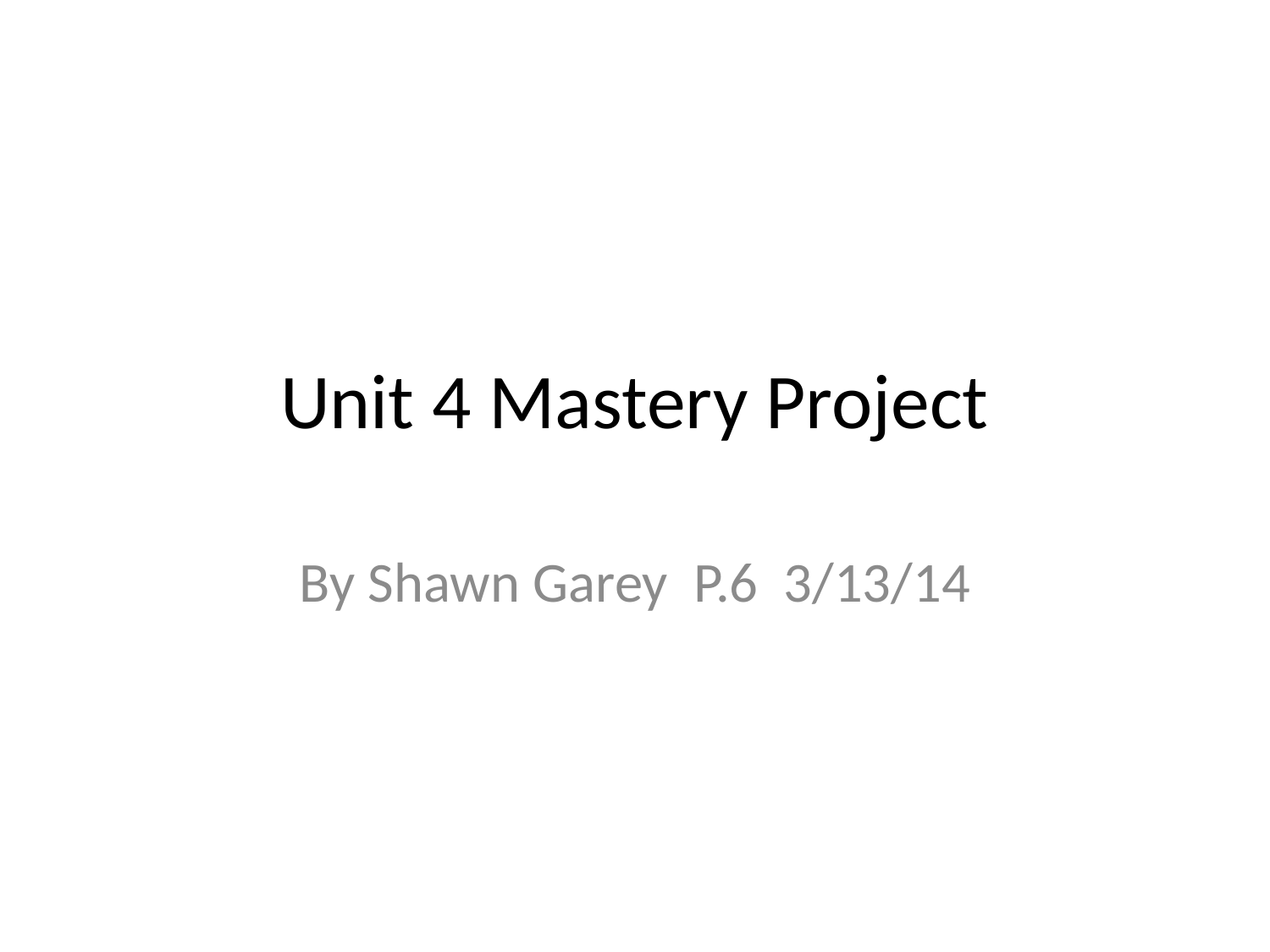

# Unit 4 Mastery Project
By Shawn Garey  P.6  3/13/14